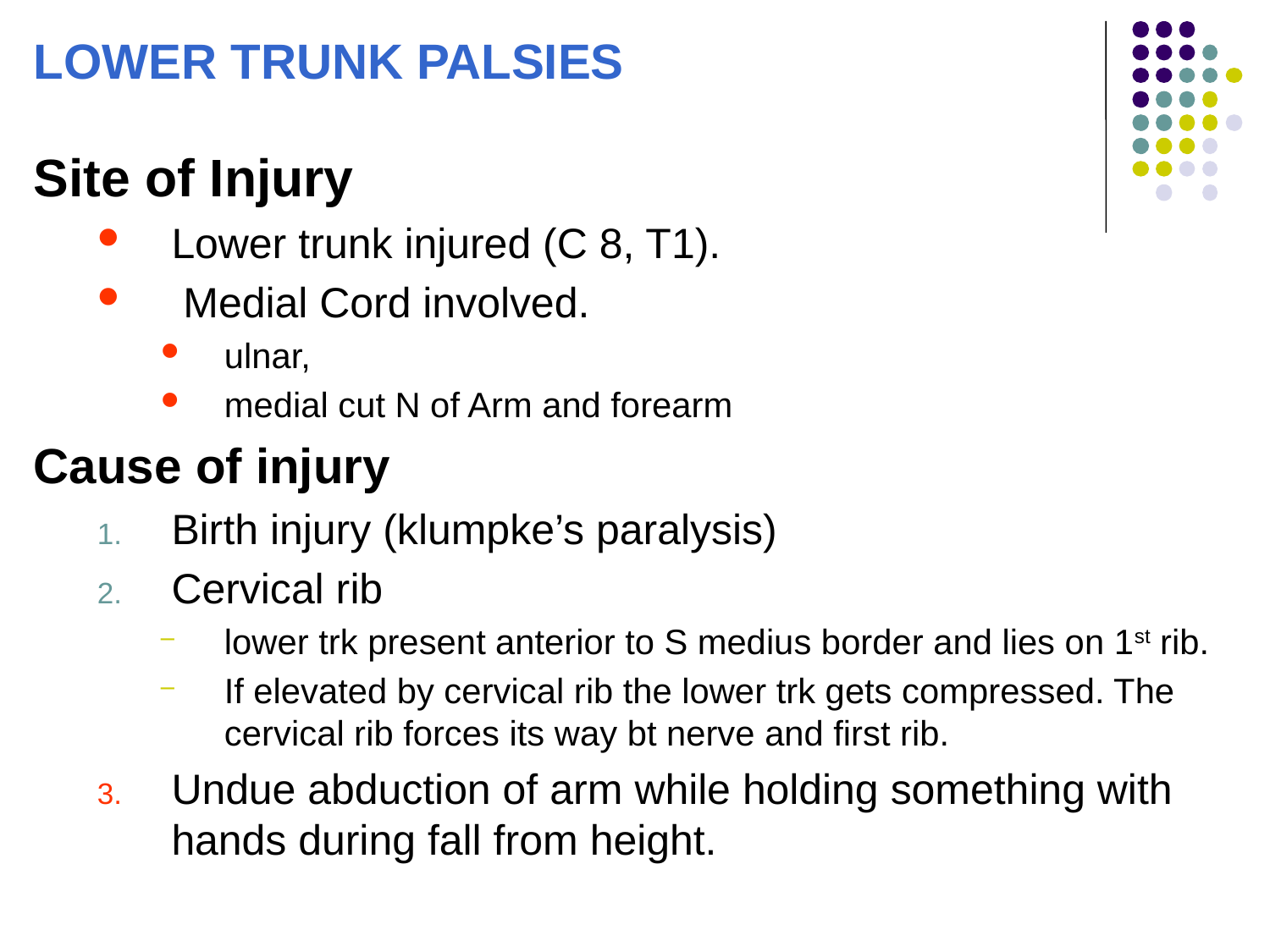

# LOWER TRUNK PALSIES
Site of Injury
Lower trunk injured (C 8, T1).
 Medial Cord involved.
ulnar,
medial cut N of Arm and forearm
Cause of injury
Birth injury (klumpke’s paralysis)
Cervical rib
lower trk present anterior to S medius border and lies on 1st rib.
If elevated by cervical rib the lower trk gets compressed. The cervical rib forces its way bt nerve and first rib.
Undue abduction of arm while holding something with hands during fall from height.